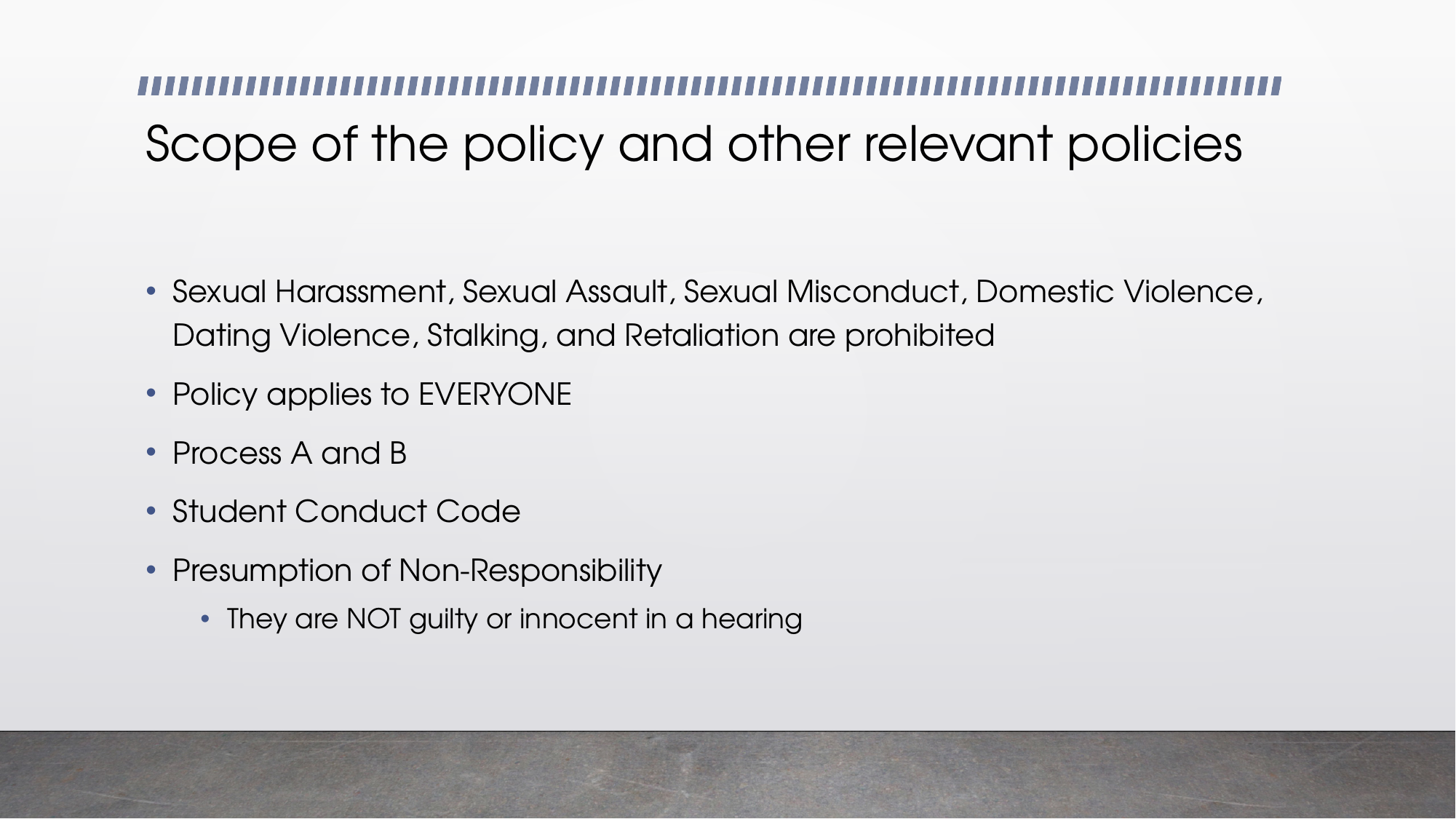

# Scope of the policy and other relevant policies
Sexual Harassment, Sexual Assault, Sexual Misconduct, Domestic Violence, Dating Violence, Stalking, and Retaliation are prohibited
Policy applies to EVERYONE
Process A and B
Student Conduct Code
Presumption of Non-Responsibility
They are NOT guilty or innocent in a hearing